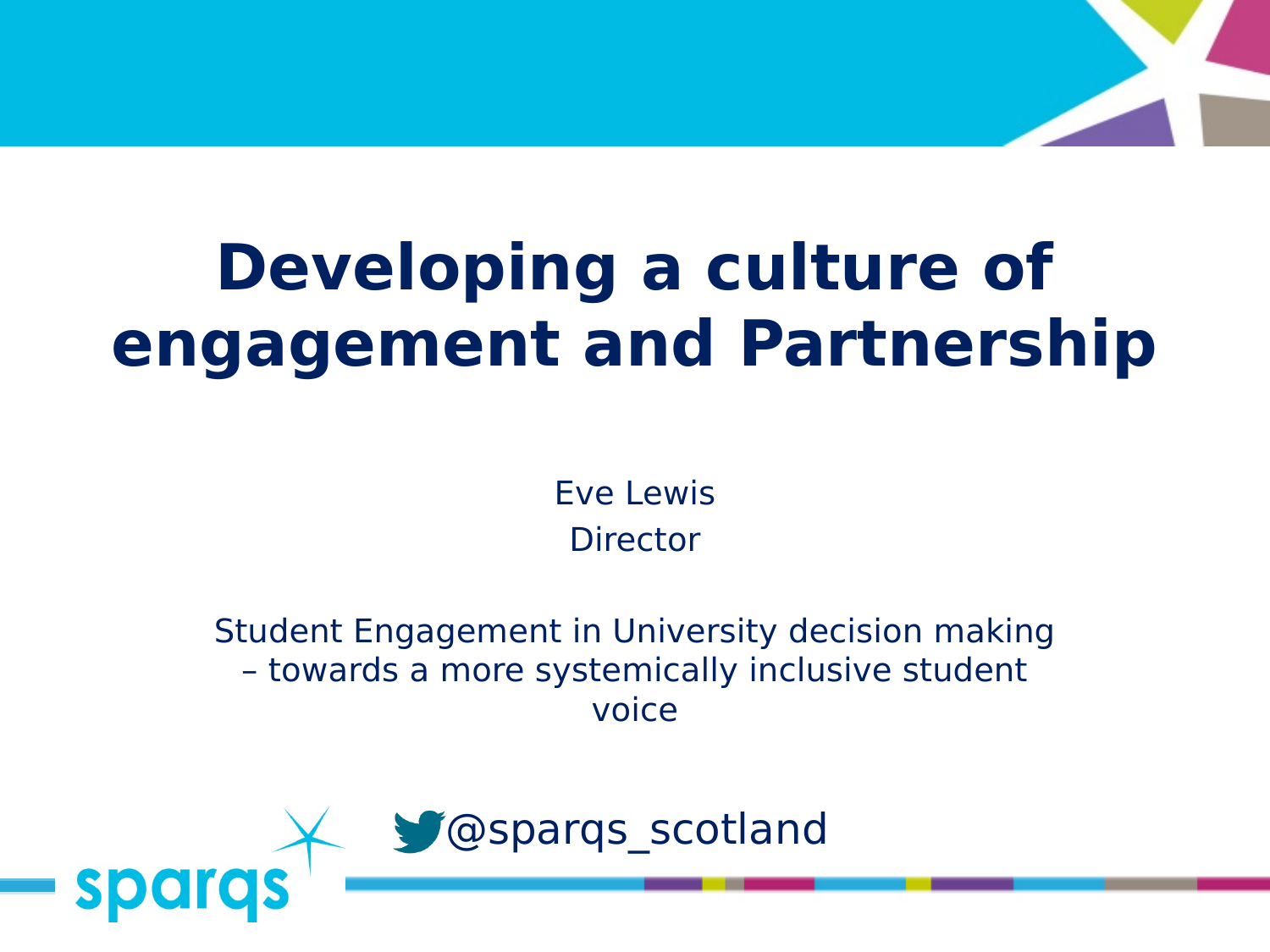

# Developing a culture of engagement and Partnership
Eve Lewis
Director

Student Engagement in University decision making – towards a more systemically inclusive student voice